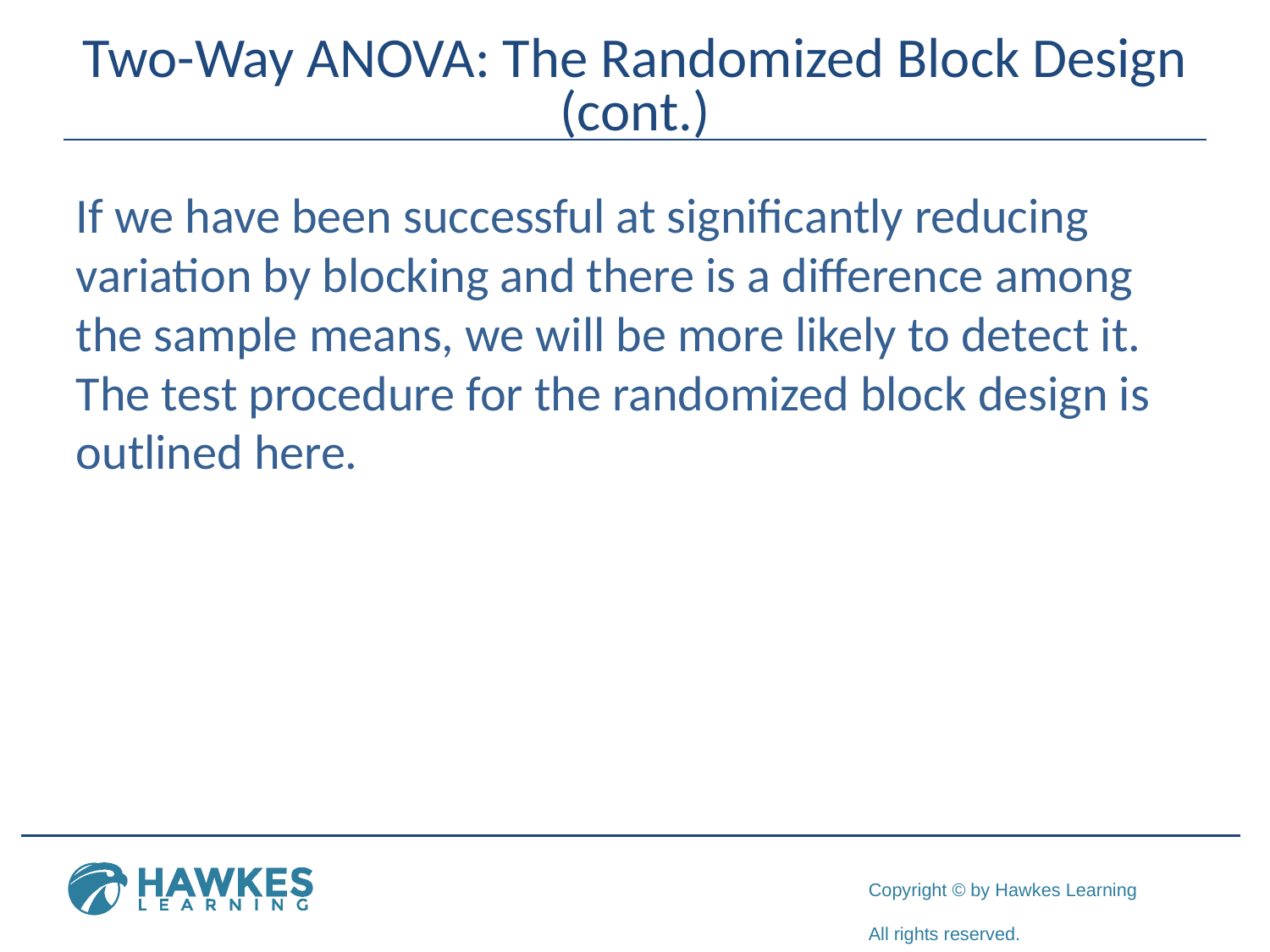

# Two-Way ANOVA: The Randomized Block Design (cont.)
If we have been successful at significantly reducing variation by blocking and there is a difference among the sample means, we will be more likely to detect it. The test procedure for the randomized block design is outlined here.